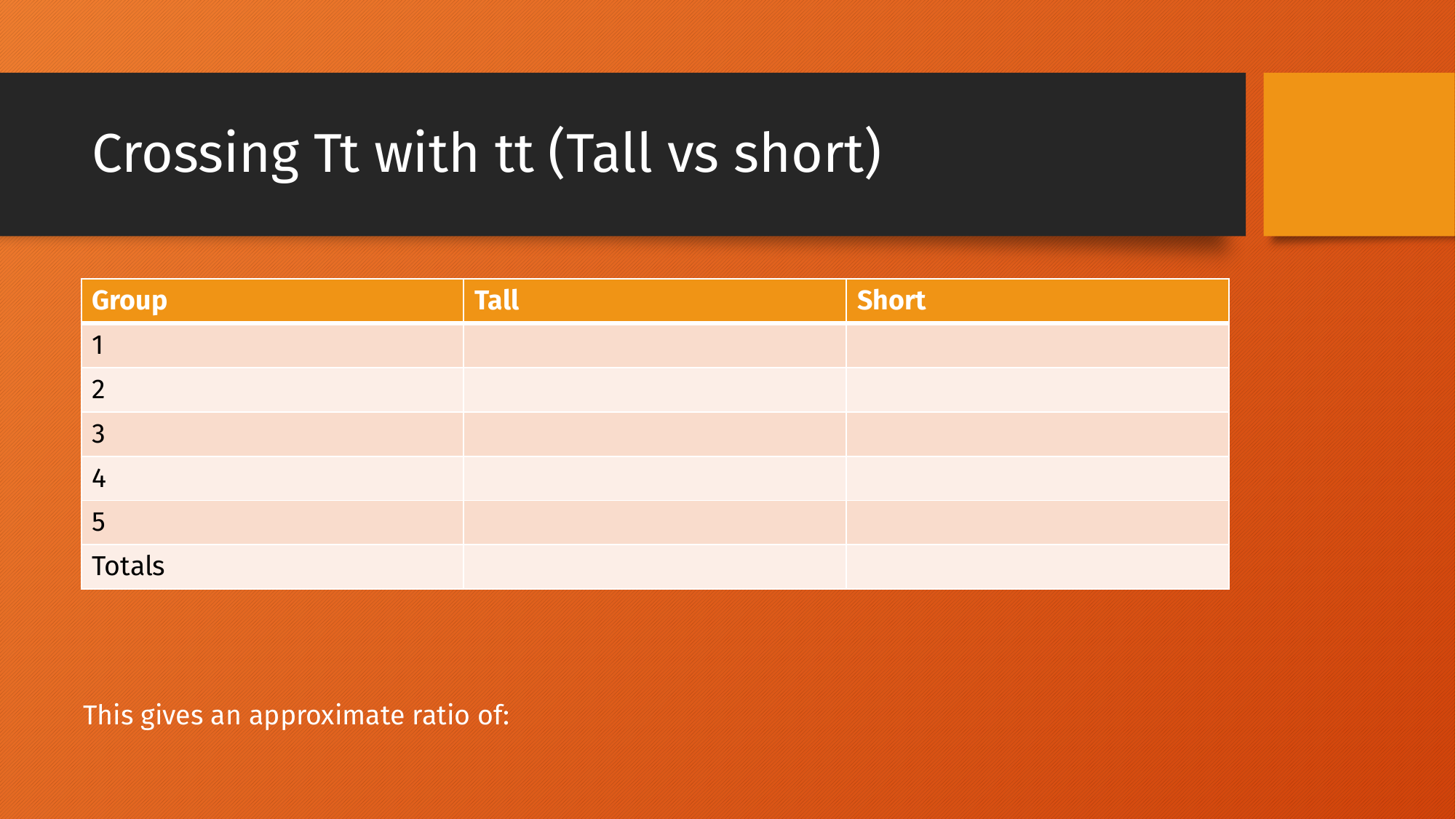

# Crossing Tt with tt (Tall vs short)
| Group | Tall | Short |
| --- | --- | --- |
| 1 |  |  |
| 2 |  |  |
| 3 |  |  |
| 4 |  |  |
| 5 |  |  |
| Totals |  |  |
This gives an approximate ratio of: